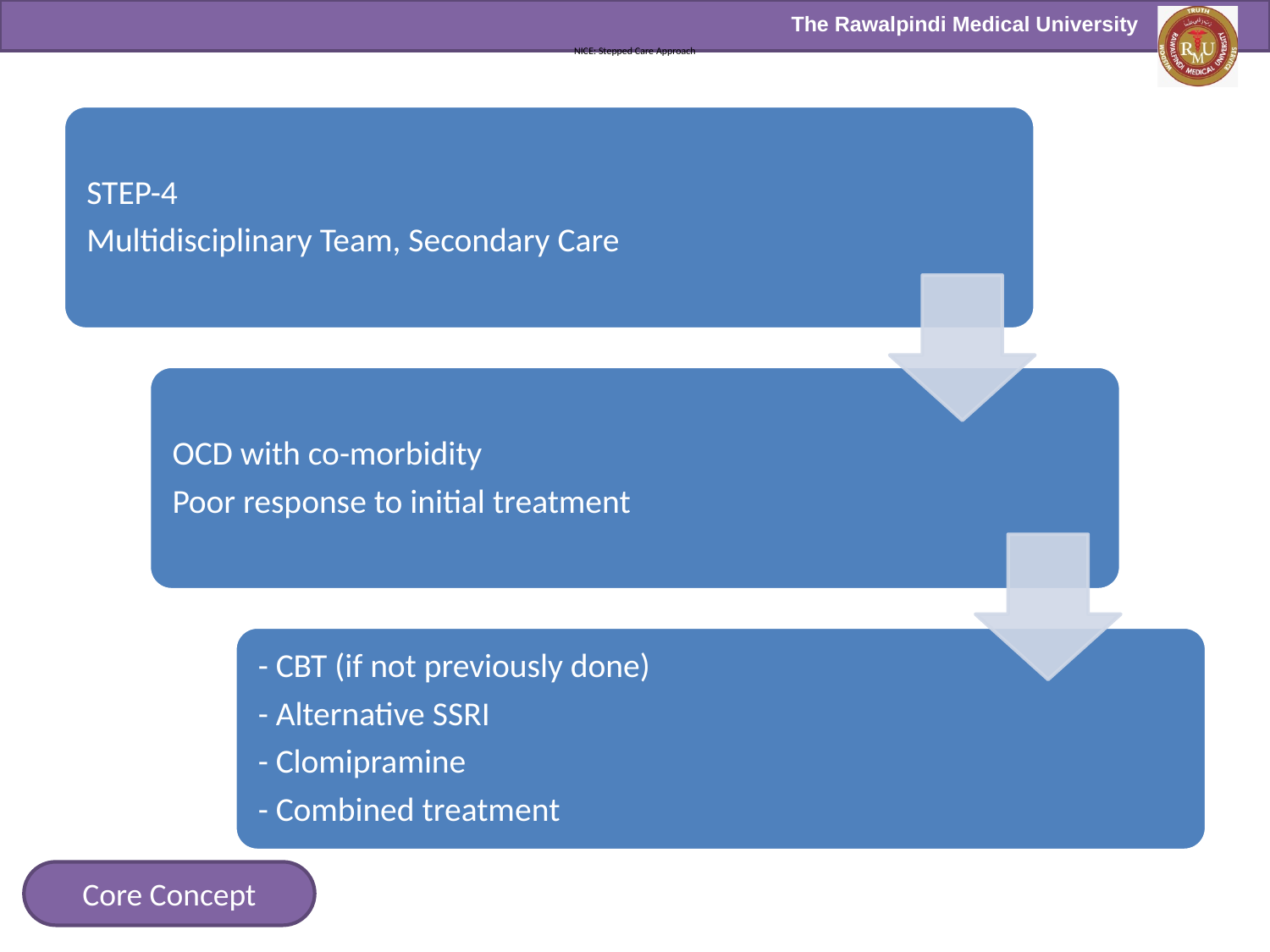

# NICE: Stepped Care Approach
STEP-4
Multidisciplinary Team, Secondary Care
OCD with co-morbidity
Poor response to initial treatment
- CBT (if not previously done)
- Alternative SSRI
- Clomipramine
- Combined treatment

Core Concept